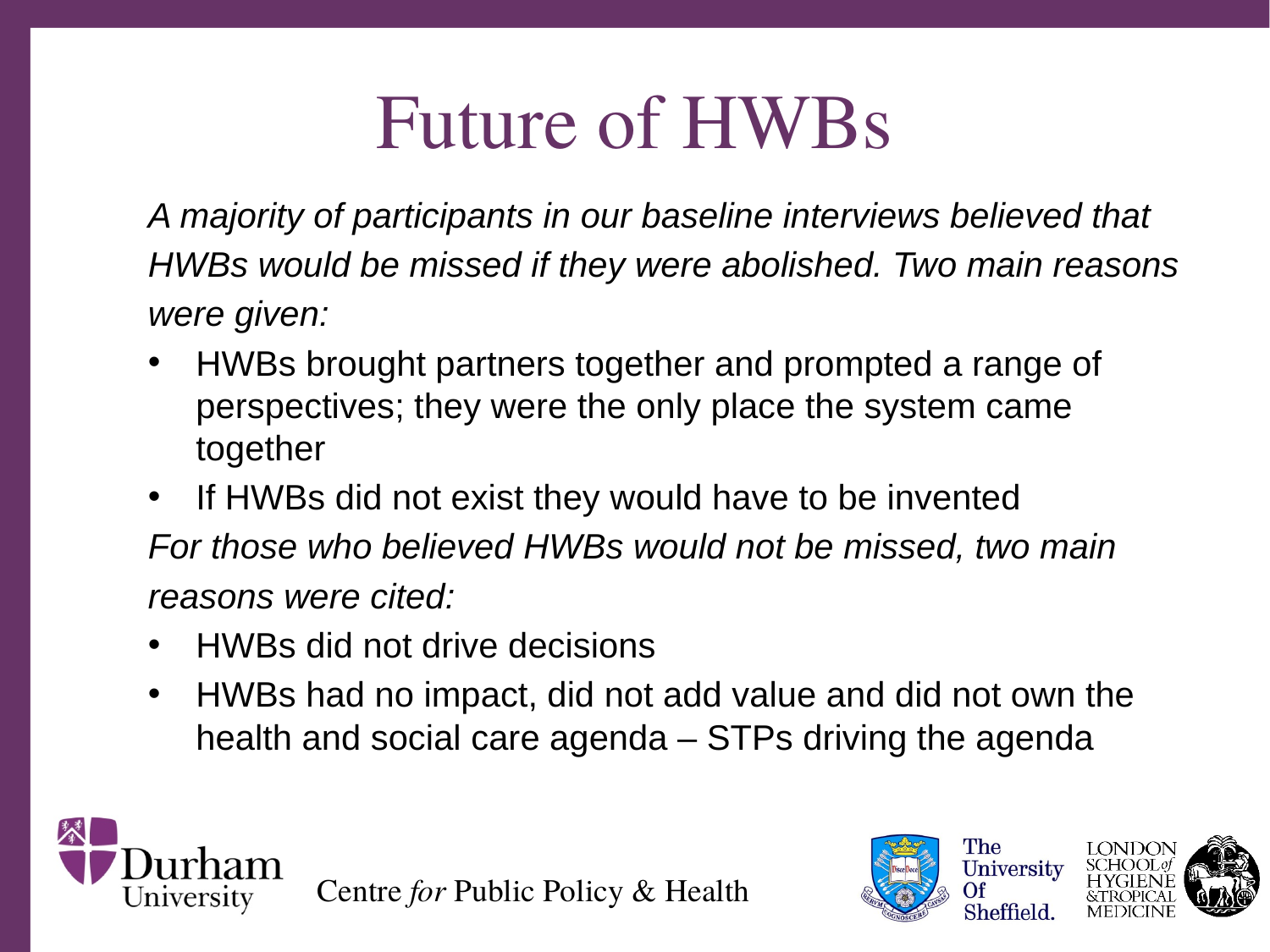

# Future of HWBs
A majority of participants in our baseline interviews believed that
HWBs would be missed if they were abolished. Two main reasons
were given:
HWBs brought partners together and prompted a range of perspectives; they were the only place the system came together
If HWBs did not exist they would have to be invented
For those who believed HWBs would not be missed, two main
reasons were cited:
HWBs did not drive decisions
HWBs had no impact, did not add value and did not own the health and social care agenda – STPs driving the agenda